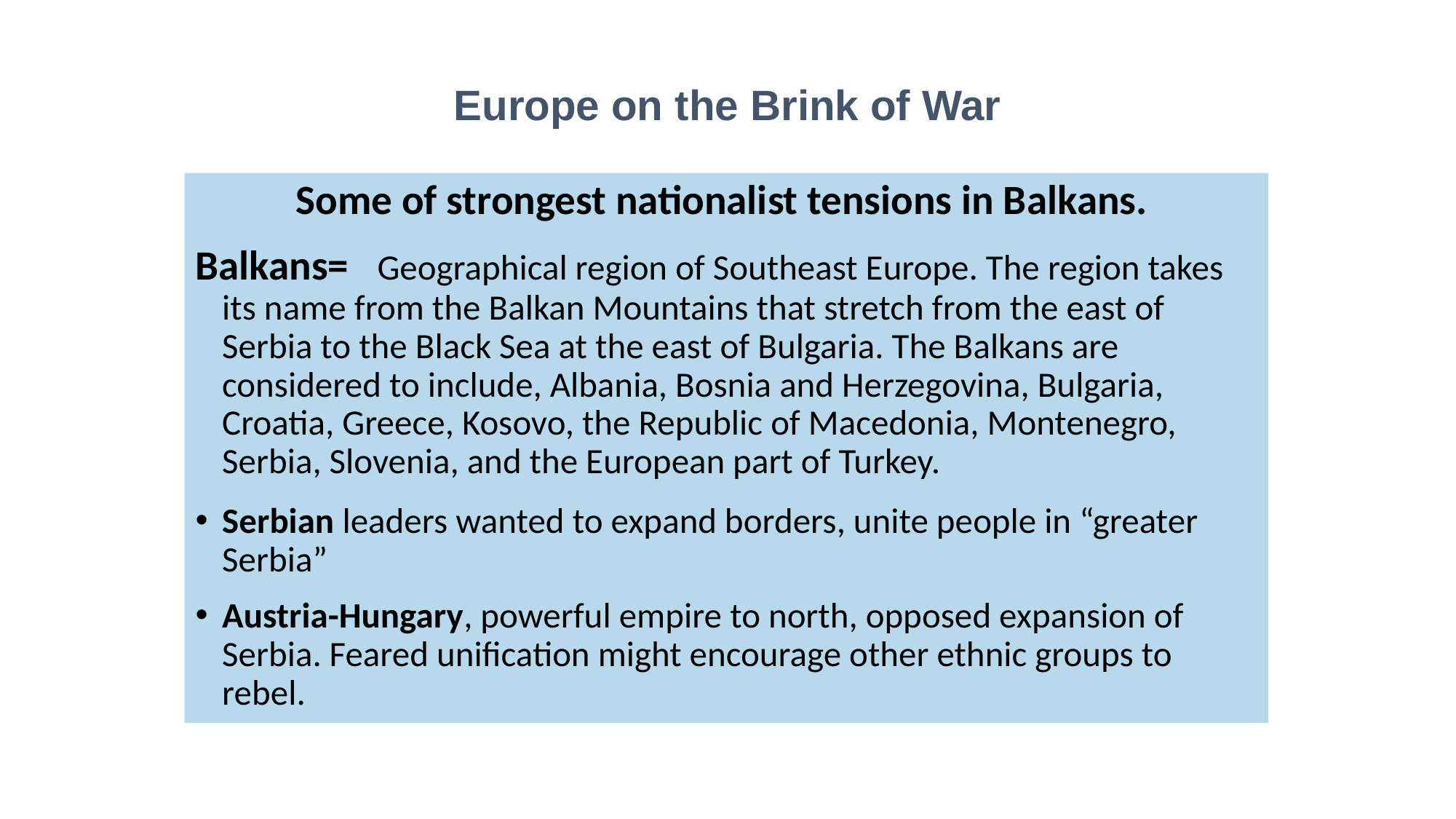

Europe on the Brink of War
Some of strongest nationalist tensions in Balkans.
Balkans=   Geographical region of Southeast Europe. The region takes its name from the Balkan Mountains that stretch from the east of Serbia to the Black Sea at the east of Bulgaria. The Balkans are considered to include, Albania, Bosnia and Herzegovina, Bulgaria, Croatia, Greece, Kosovo, the Republic of Macedonia, Montenegro, Serbia, Slovenia, and the European part of Turkey.
Serbian leaders wanted to expand borders, unite people in “greater Serbia”
Austria-Hungary, powerful empire to north, opposed expansion of Serbia. Feared unification might encourage other ethnic groups to rebel.